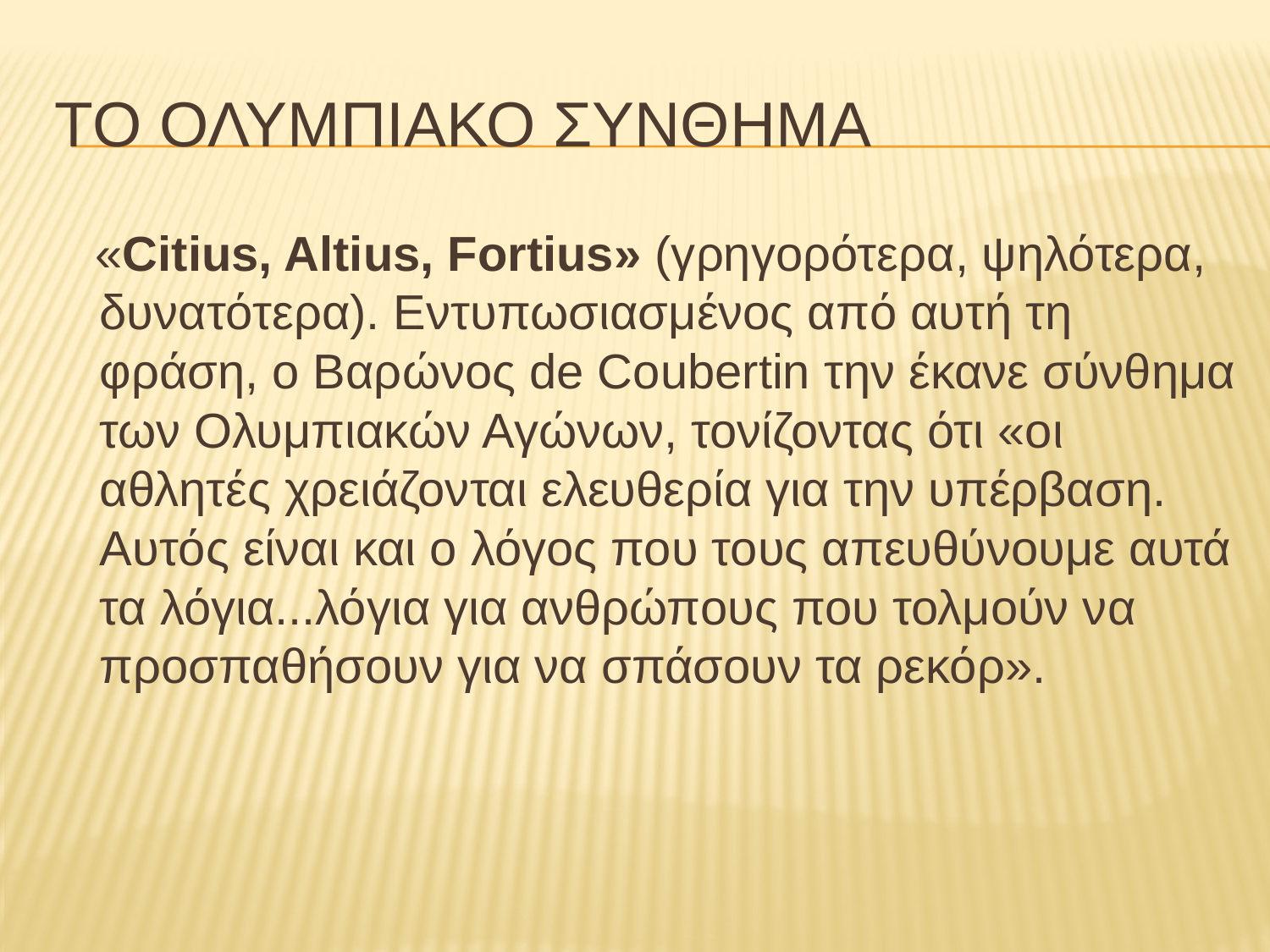

# Το ΟλυμπιακΟ σΥνθημα
   «Citius, Altius, Fortius» (γρηγορότερα, ψηλότερα, δυνατότερα). Εντυπωσιασμένος από αυτή τη φράση, ο Βαρώνος de Coubertin την έκανε σύνθημα των Ολυμπιακών Αγώνων, τονίζοντας ότι «οι αθλητές χρειάζονται ελευθερία για την υπέρβαση. Αυτός είναι και ο λόγος που τους απευθύνουμε αυτά τα λόγια...λόγια για ανθρώπους που τολμούν να προσπαθήσουν για να σπάσουν τα ρεκόρ».